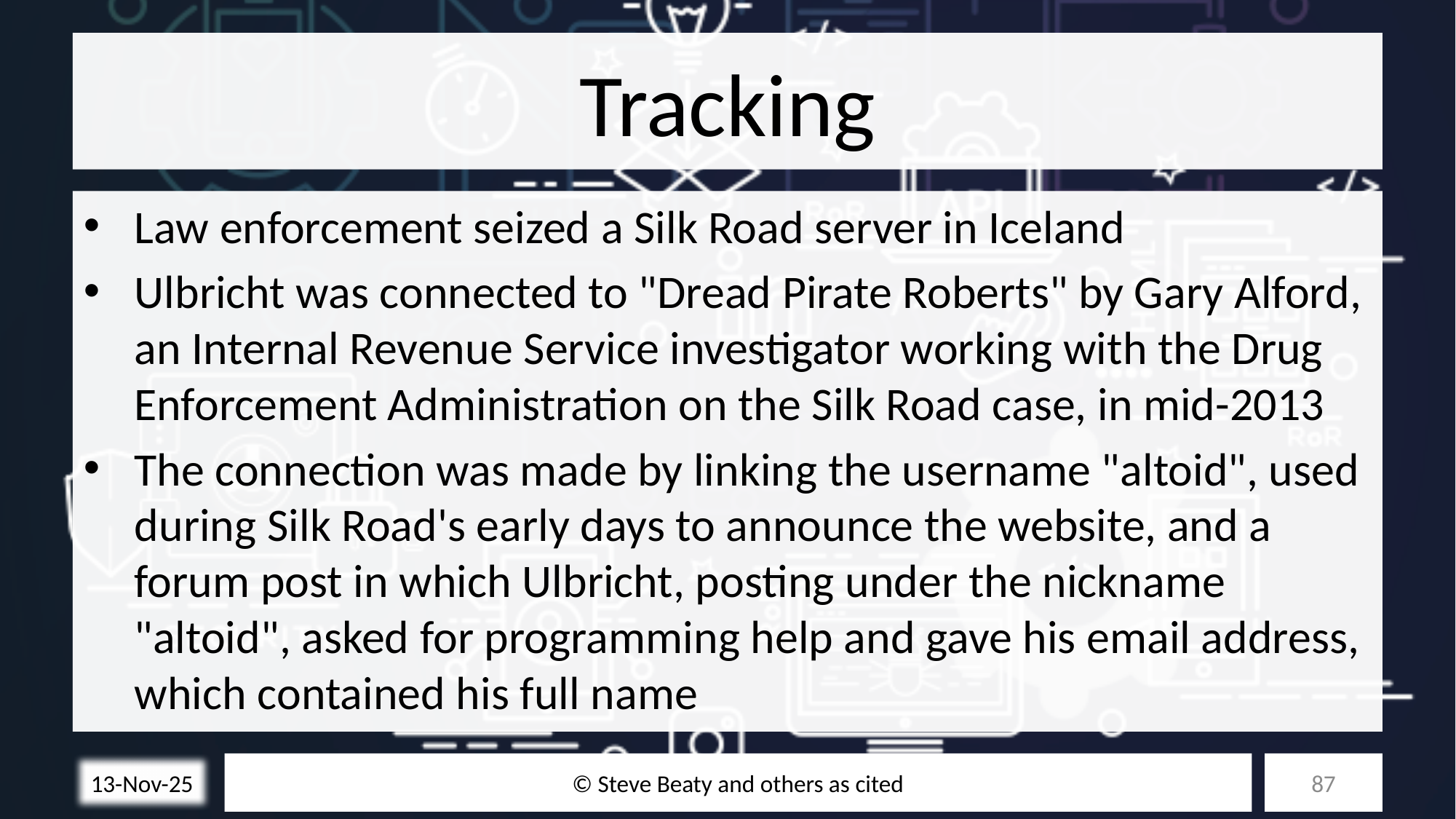

# Tracking
Law enforcement seized a Silk Road server in Iceland
Ulbricht was connected to "Dread Pirate Roberts" by Gary Alford, an Internal Revenue Service investigator working with the Drug Enforcement Administration on the Silk Road case, in mid-2013
The connection was made by linking the username "altoid", used during Silk Road's early days to announce the website, and a forum post in which Ulbricht, posting under the nickname "altoid", asked for programming help and gave his email address, which contained his full name
© Steve Beaty and others as cited
87